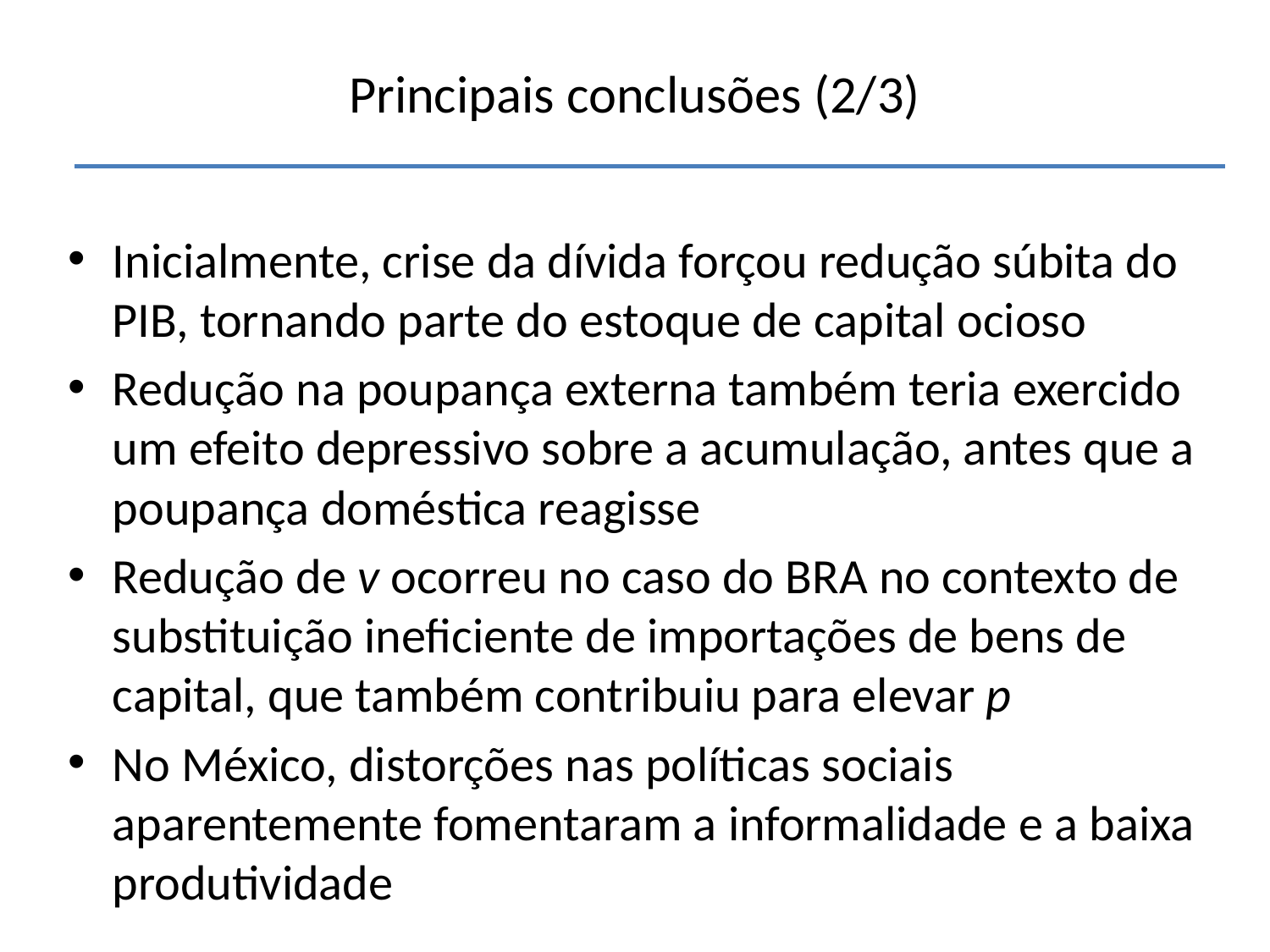

# Principais conclusões (2/3)
Inicialmente, crise da dívida forçou redução súbita do PIB, tornando parte do estoque de capital ocioso
Redução na poupança externa também teria exercido um efeito depressivo sobre a acumulação, antes que a poupança doméstica reagisse
Redução de v ocorreu no caso do BRA no contexto de substituição ineficiente de importações de bens de capital, que também contribuiu para elevar p
No México, distorções nas políticas sociais aparentemente fomentaram a informalidade e a baixa produtividade